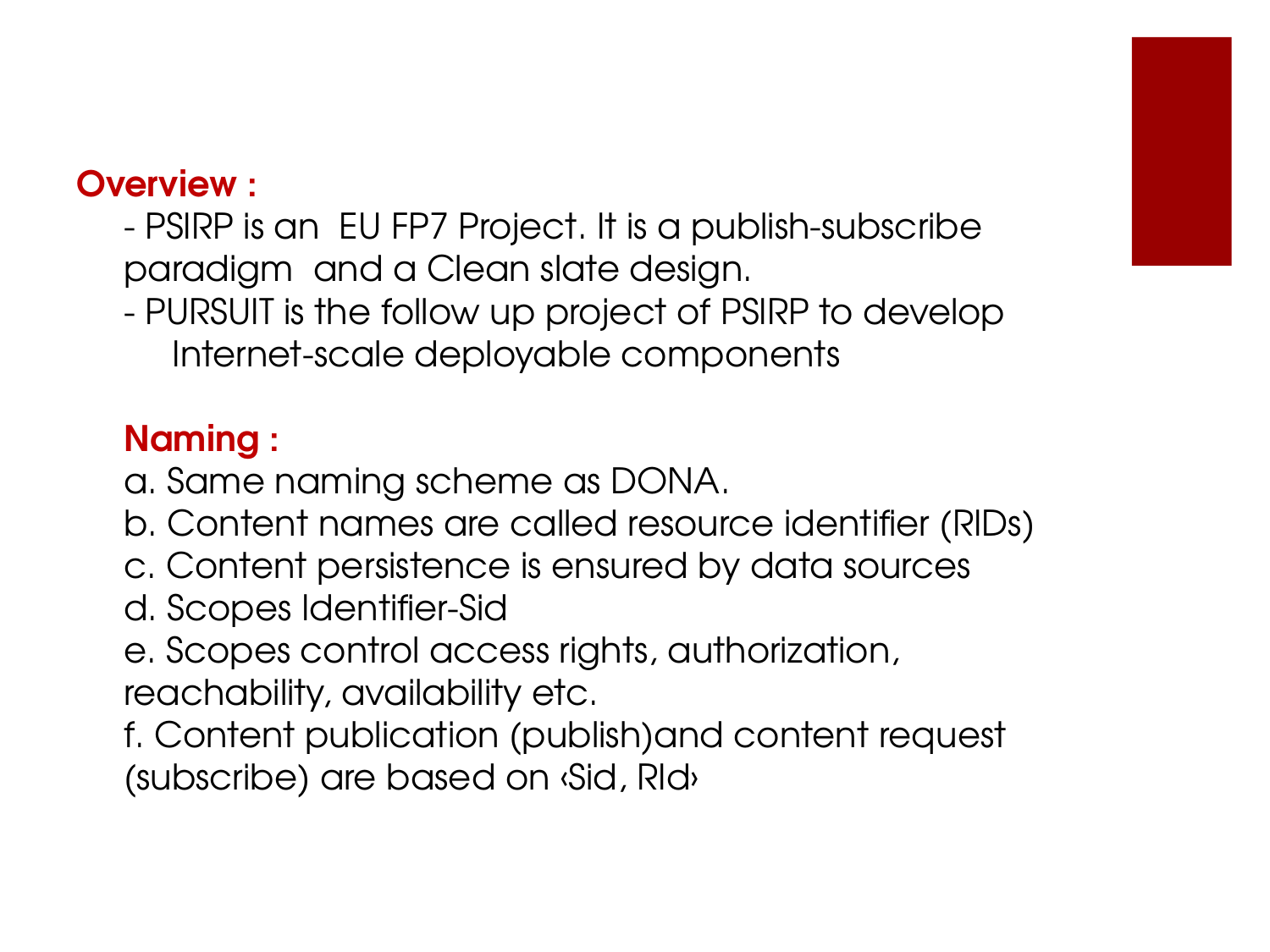

# Overview : - PSIRP is an  EU FP7 Project. It is a publish-subscribe paradigm  and a Clean slate design. - PURSUIT is the follow up project of PSIRP to develop Internet-scale deployable components Naming : a. Same naming scheme as DONA. b. Content names are called resource identifier (RIDs) c. Content persistence is ensured by data sources d. Scopes Identifier-Sid e. Scopes control access rights, authorization, reachability, availability etc. f. Content publication (publish)and content request (subscribe) are based on ‹Sid, RId›